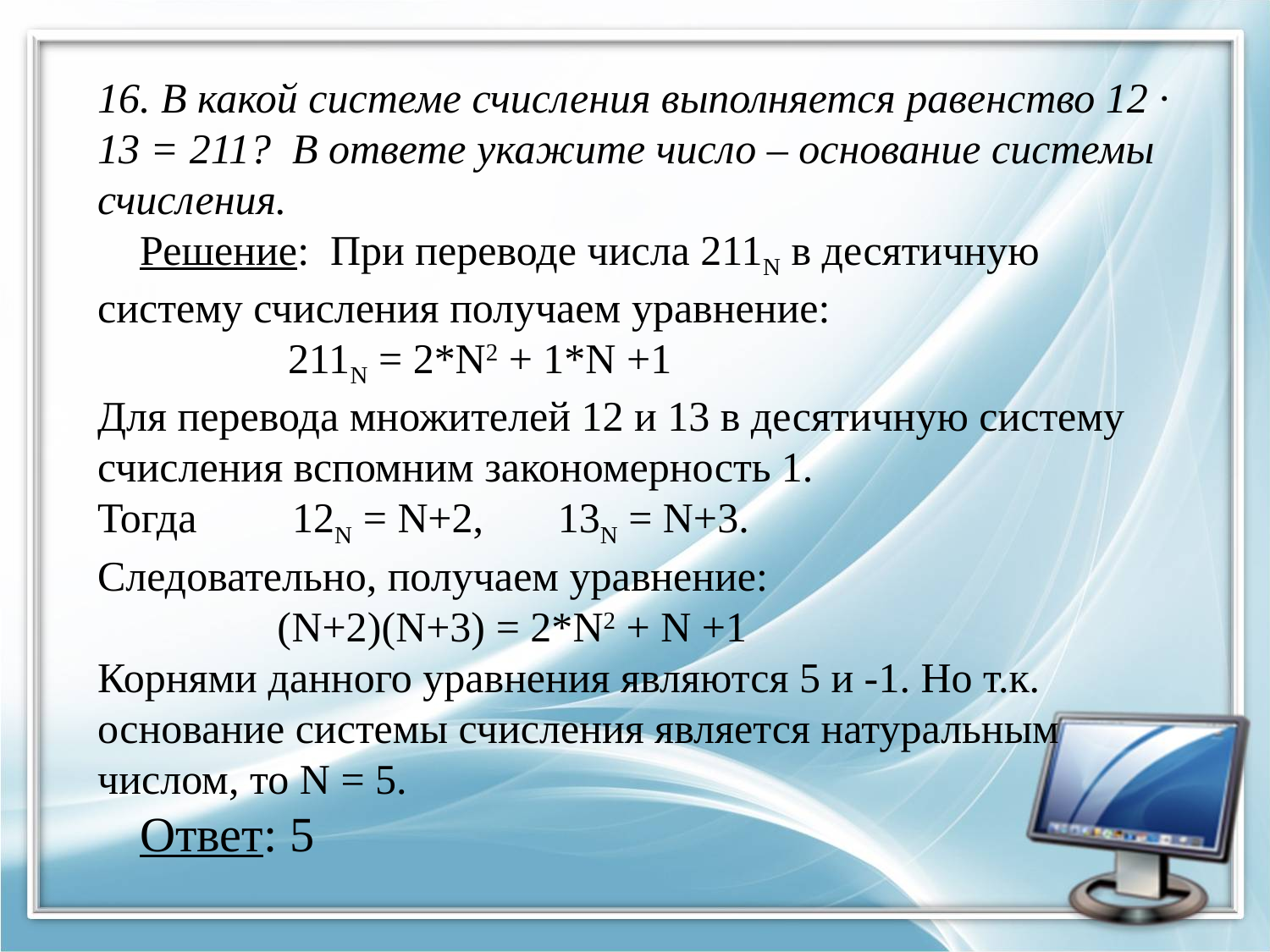

# 16. В какой си­сте­ме счис­ле­ния вы­пол­ня­ет­ся ра­вен­ство 12 · 13 = 211?  В от­ве­те ука­жи­те число – ос­но­ва­ние си­сте­мы счис­ле­ния. Решение:  При переводе числа 211N в десятичную систему счисления получаем уравнение: 211N = 2*N2 + 1*N +1 Для перевода множителей 12 и 13 в десятичную систему счисления вспомним закономерность 1. Тогда         12N = N+2,       13N = N+3. Следовательно, получаем уравнение: (N+2)(N+3) = 2*N2 + N +1 Корнями данного уравнения являются 5 и -1. Но т.к. основание системы счисления является натуральным числом, то N = 5. Ответ: 5